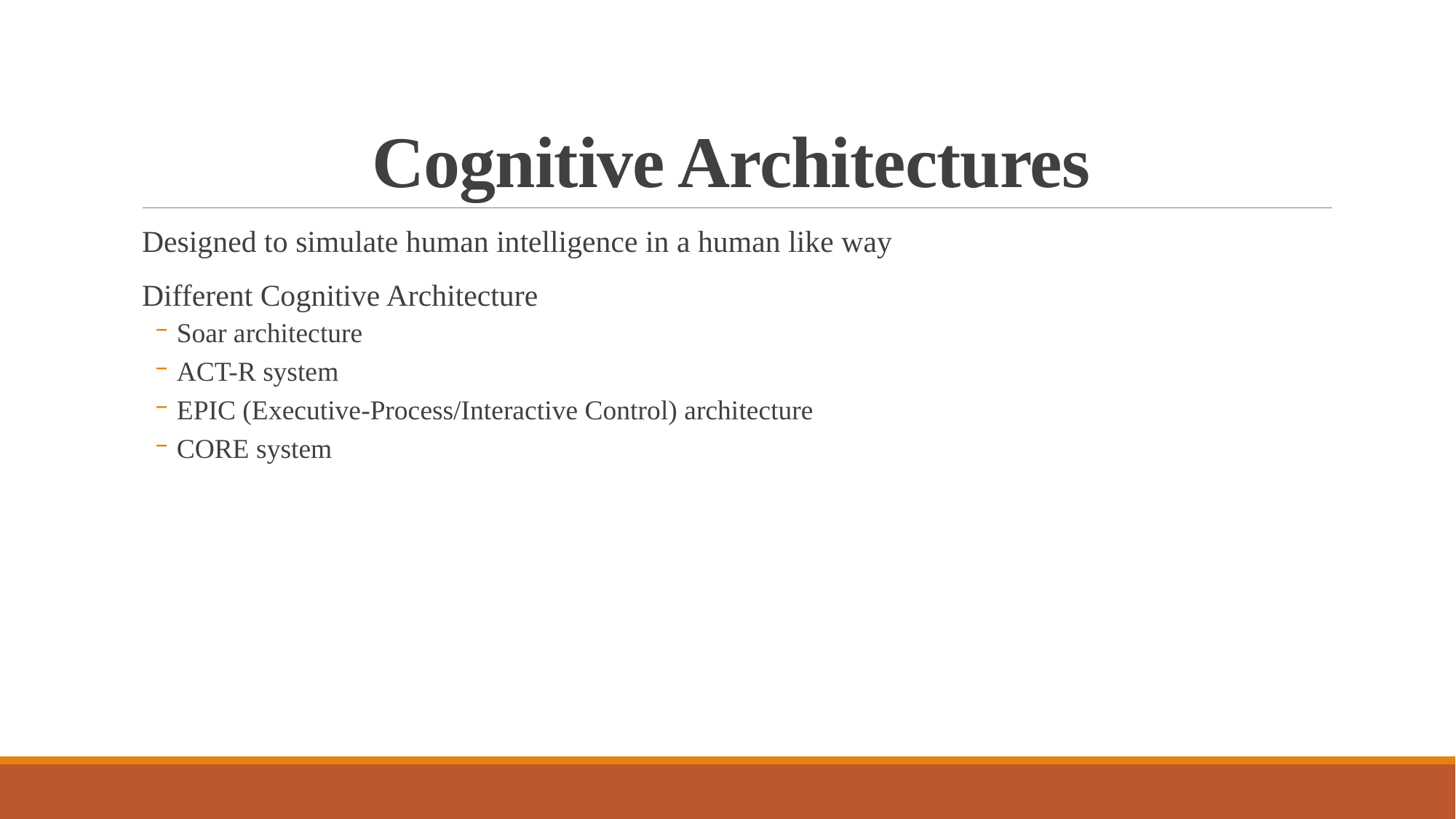

# Cognitive Architectures
Designed to simulate human intelligence in a human like way
Different Cognitive Architecture
Soar architecture
ACT-R system
EPIC (Executive-Process/Interactive Control) architecture
CORE system